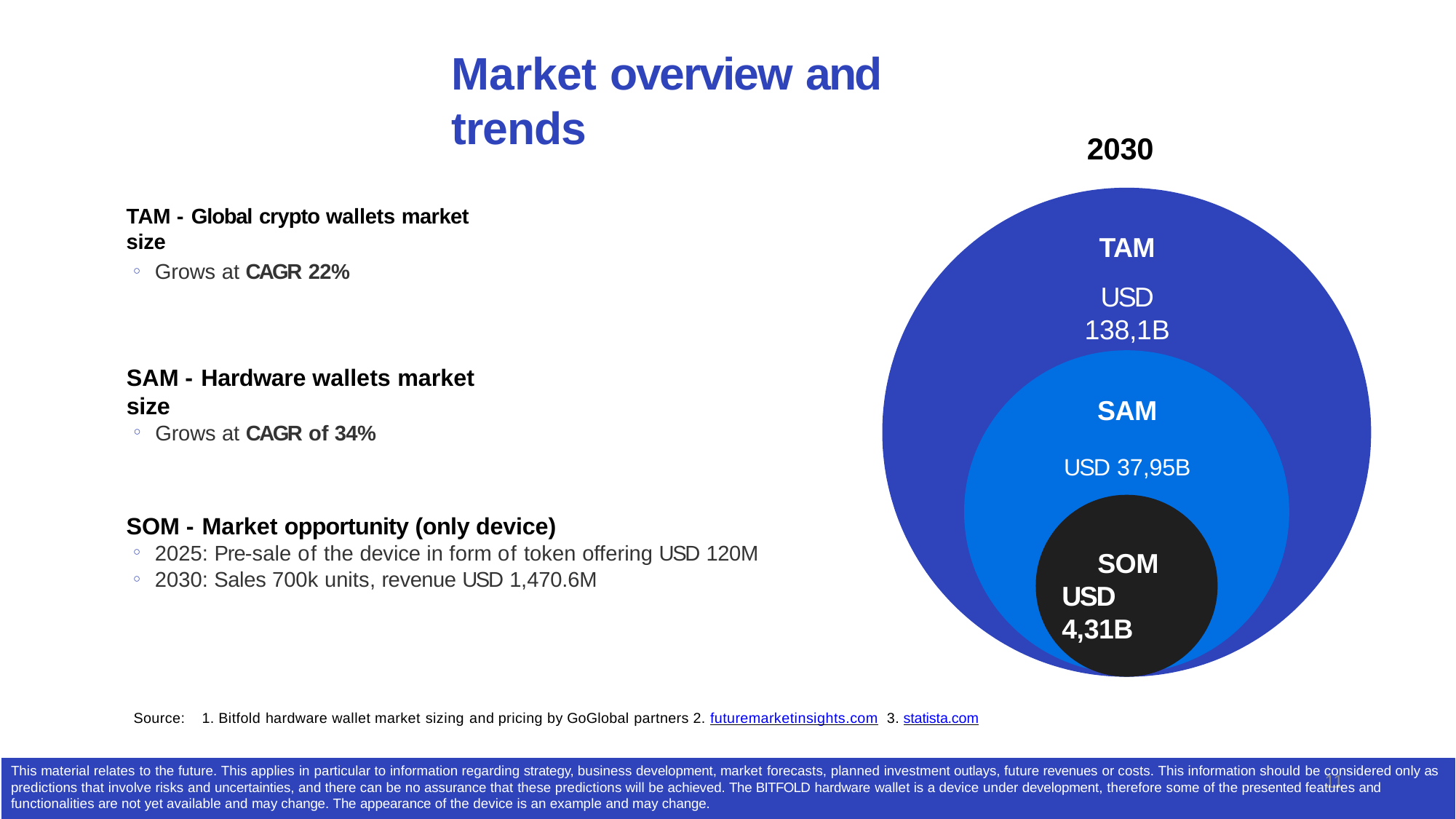

# Market overview and trends
2030

TAM - Global crypto wallets market size
Grows at CAGR 22%
TAM
USD 138,1B
SAM - Hardware wallets market size
Grows at CAGR of 34%
SAM
USD 37,95B
SOM - Market opportunity (only device)
2025: Pre-sale of the device in form of token offering USD 120M
2030: Sales 700k units, revenue USD 1,470.6M
SOM USD 4,31B
Source:  1. Bitfold hardware wallet market sizing and pricing by GoGlobal partners 2. futuremarketinsights.com 3. statista.com

This material relates to the future. This applies in particular to information regarding strategy, business development, market forecasts, planned investment outlays, future revenues or costs. This information should be considered only as predictions that involve risks and uncertainties, and there can be no assurance that these predictions will be achieved. The BITFOLD hardware wallet is a device under development, therefore some of the presented features and functionalities are not yet available and may change. The appearance of the device is an example and may change.
11